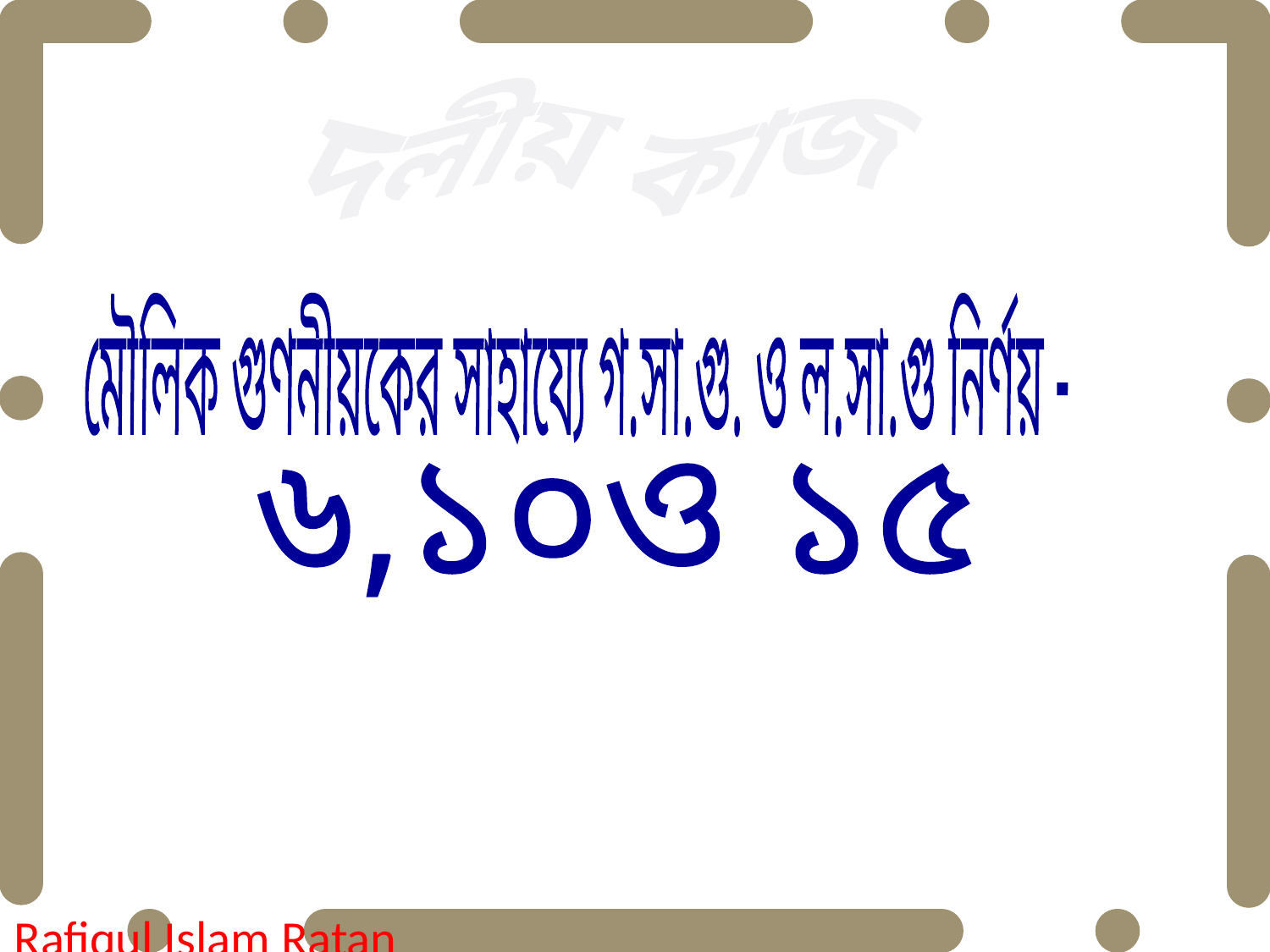

দলীয় কাজ
মৌলিক গুণনীয়কের সাহায্যে গ.সা.গু. ও ল.সা.গু নির্ণয় -
৬,১০ও ১৫